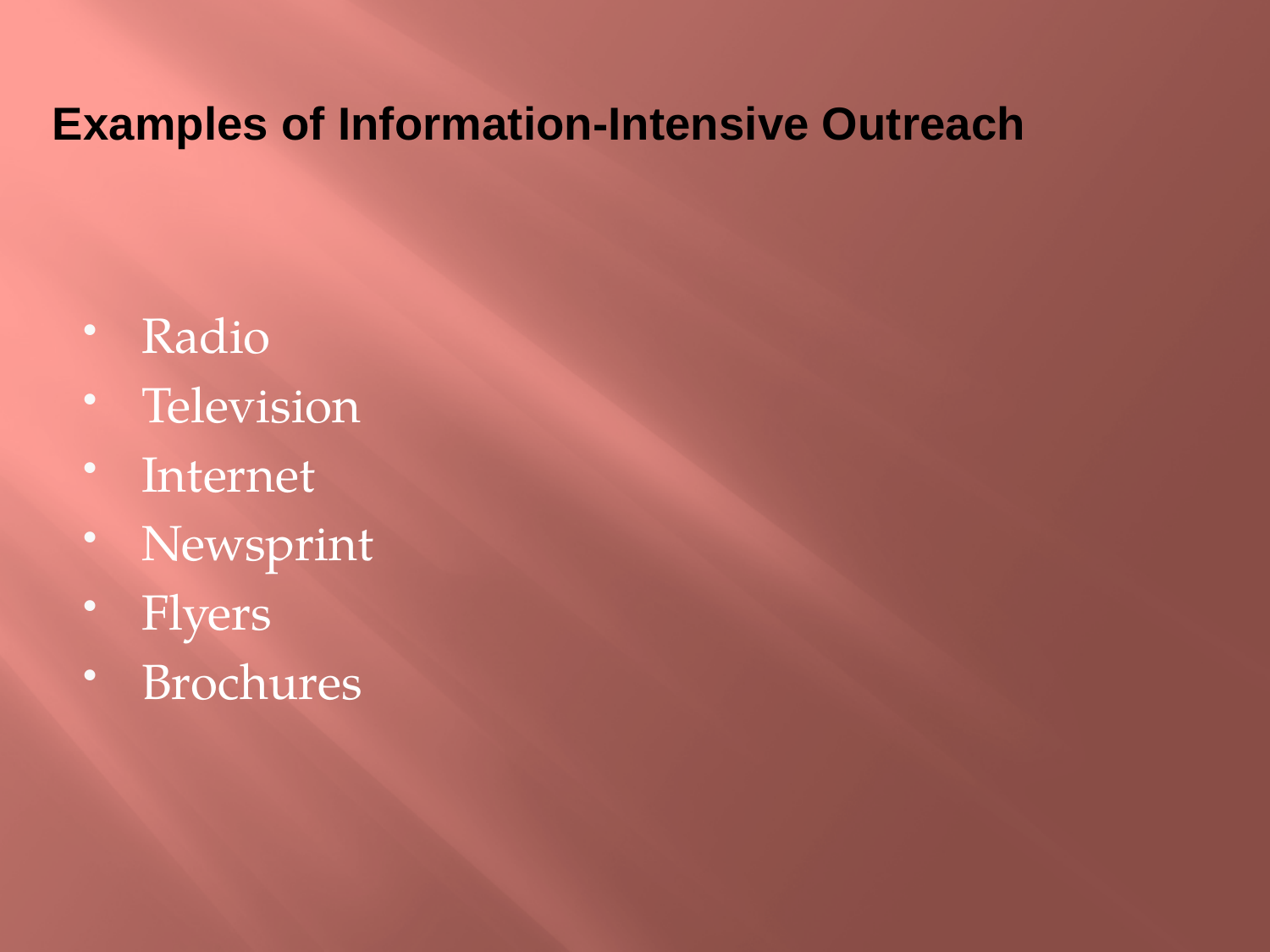

# Examples of Information-Intensive Outreach
Radio
Television
Internet
Newsprint
Flyers
Brochures